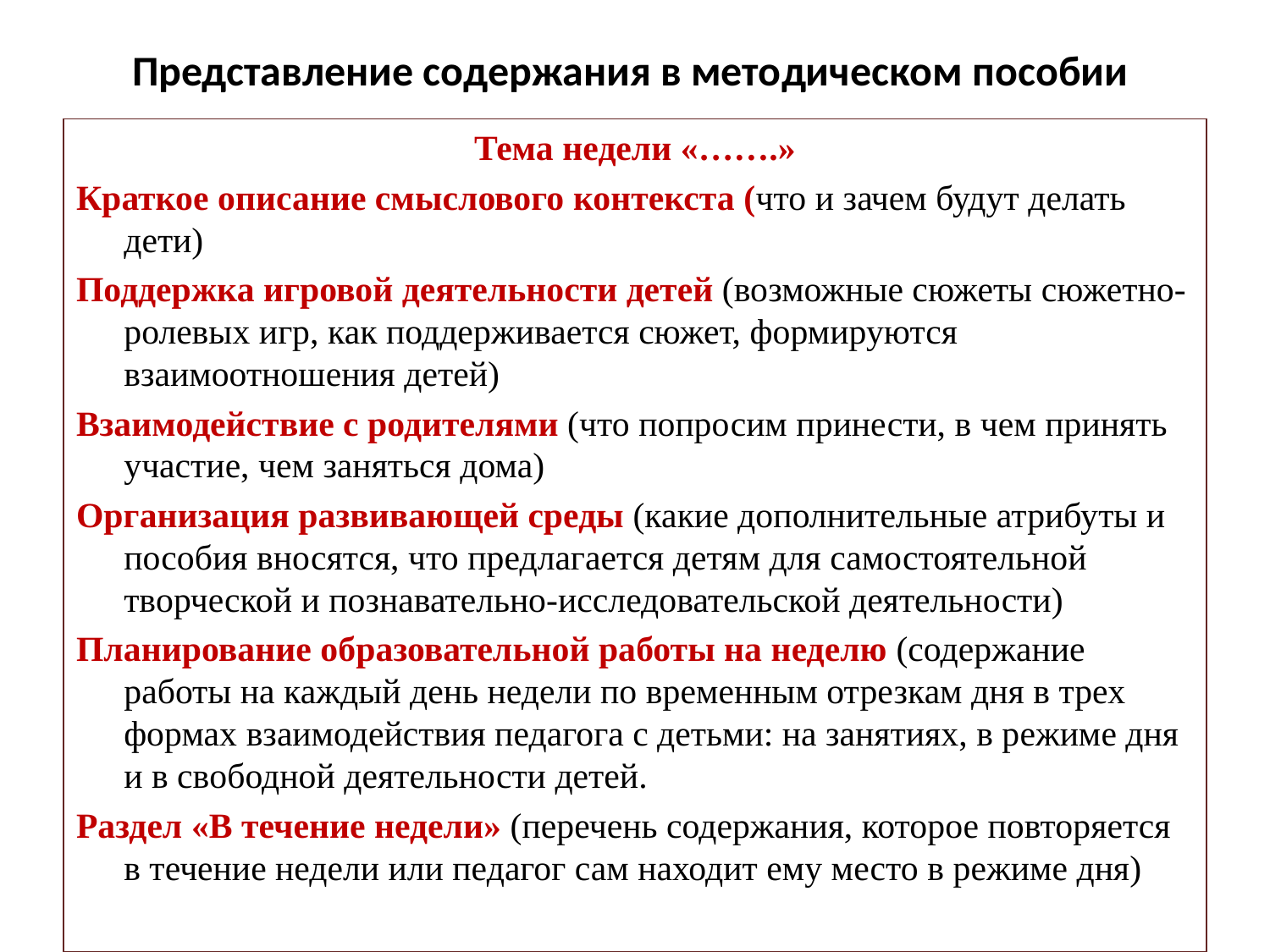

# Представление содержания в методическом пособии
Тема недели «…….»
Краткое описание смыслового контекста (что и зачем будут делать дети)
Поддержка игровой деятельности детей (возможные сюжеты сюжетно-ролевых игр, как поддерживается сюжет, формируются взаимоотношения детей)
Взаимодействие с родителями (что попросим принести, в чем принять участие, чем заняться дома)
Организация развивающей среды (какие дополнительные атрибуты и пособия вносятся, что предлагается детям для самостоятельной творческой и познавательно-исследовательской деятельности)
Планирование образовательной работы на неделю (содержание работы на каждый день недели по временным отрезкам дня в трех формах взаимодействия педагога с детьми: на занятиях, в режиме дня и в свободной деятельности детей.
Раздел «В течение недели» (перечень содержания, которое повторяется в течение недели или педагог сам находит ему место в режиме дня)